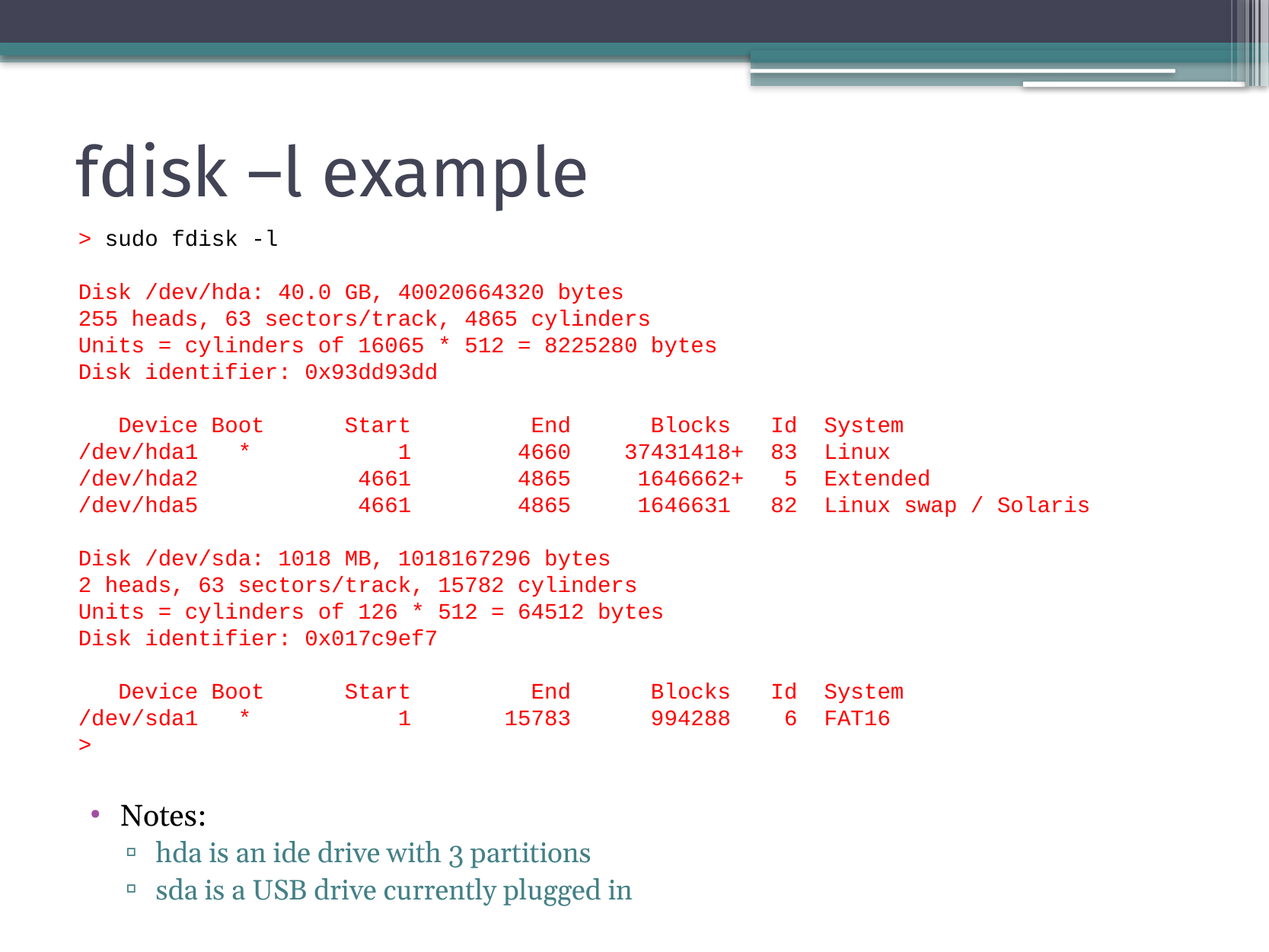

# fdisk –l example
> sudo fdisk -l

Disk /dev/hda: 40.0 GB, 40020664320 bytes
255 heads, 63 sectors/track, 4865 cylinders
Units = cylinders of 16065 * 512 = 8225280 bytes
Disk identifier: 0x93dd93dd

   Device Boot      Start         End      Blocks   Id  System
/dev/hda1   *           1        4660    37431418+  83  Linux
/dev/hda2            4661        4865     1646662+   5  Extended
/dev/hda5            4661        4865     1646631   82  Linux swap / Solaris

Disk /dev/sda: 1018 MB, 1018167296 bytes
2 heads, 63 sectors/track, 15782 cylinders
Units = cylinders of 126 * 512 = 64512 bytes
Disk identifier: 0x017c9ef7

   Device Boot      Start         End      Blocks   Id  System
/dev/sda1   *           1       15783      994288    6  FAT16
>
Notes:
hda is an ide drive with 3 partitions
sda is a USB drive currently plugged in